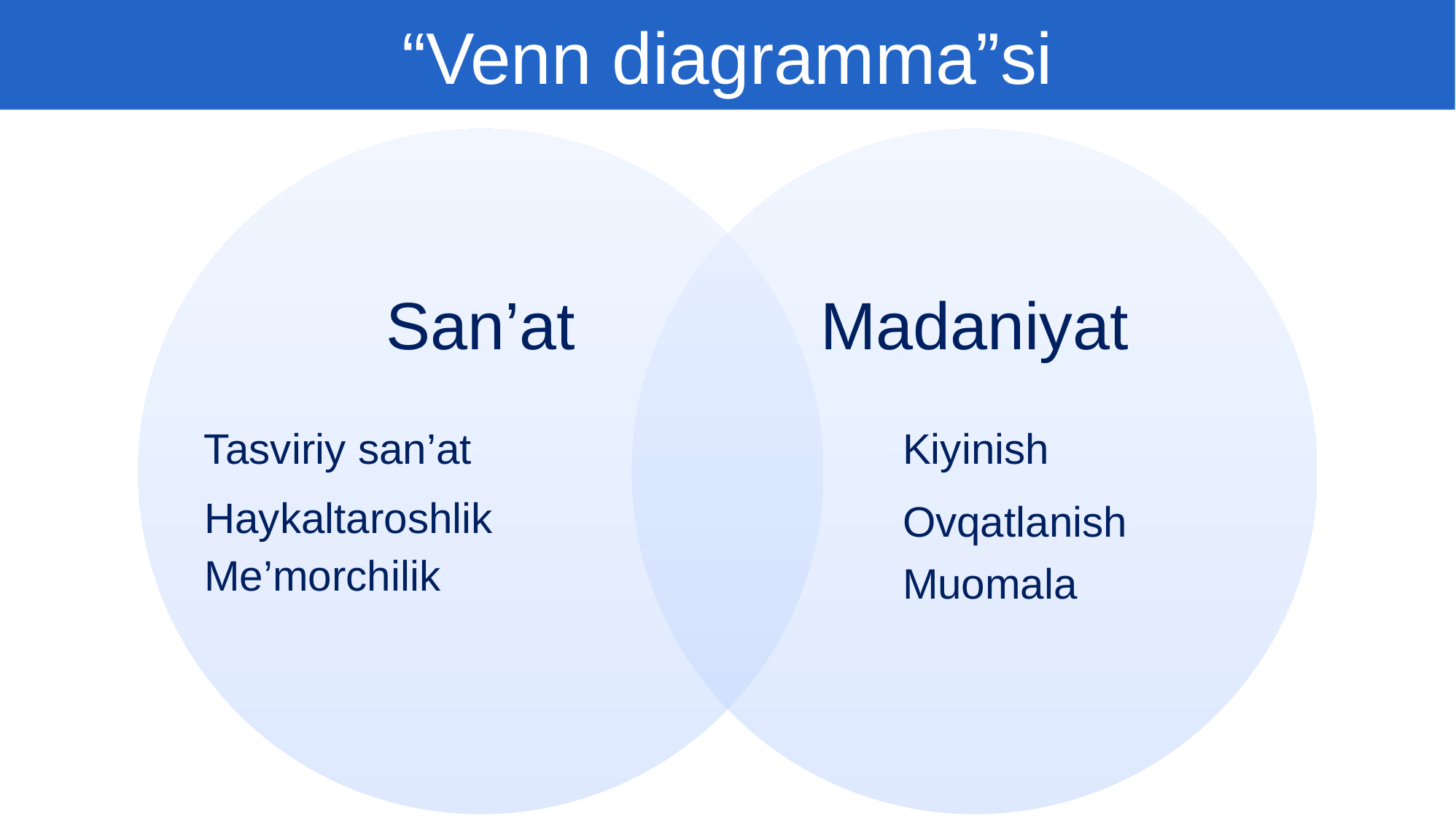

“Venn diagramma”si
San’at

Madaniyat

Tasviriy san’at
Kiyinish
Haykaltaroshlik
Ovqatlanish
Me’morchilik
Muomala